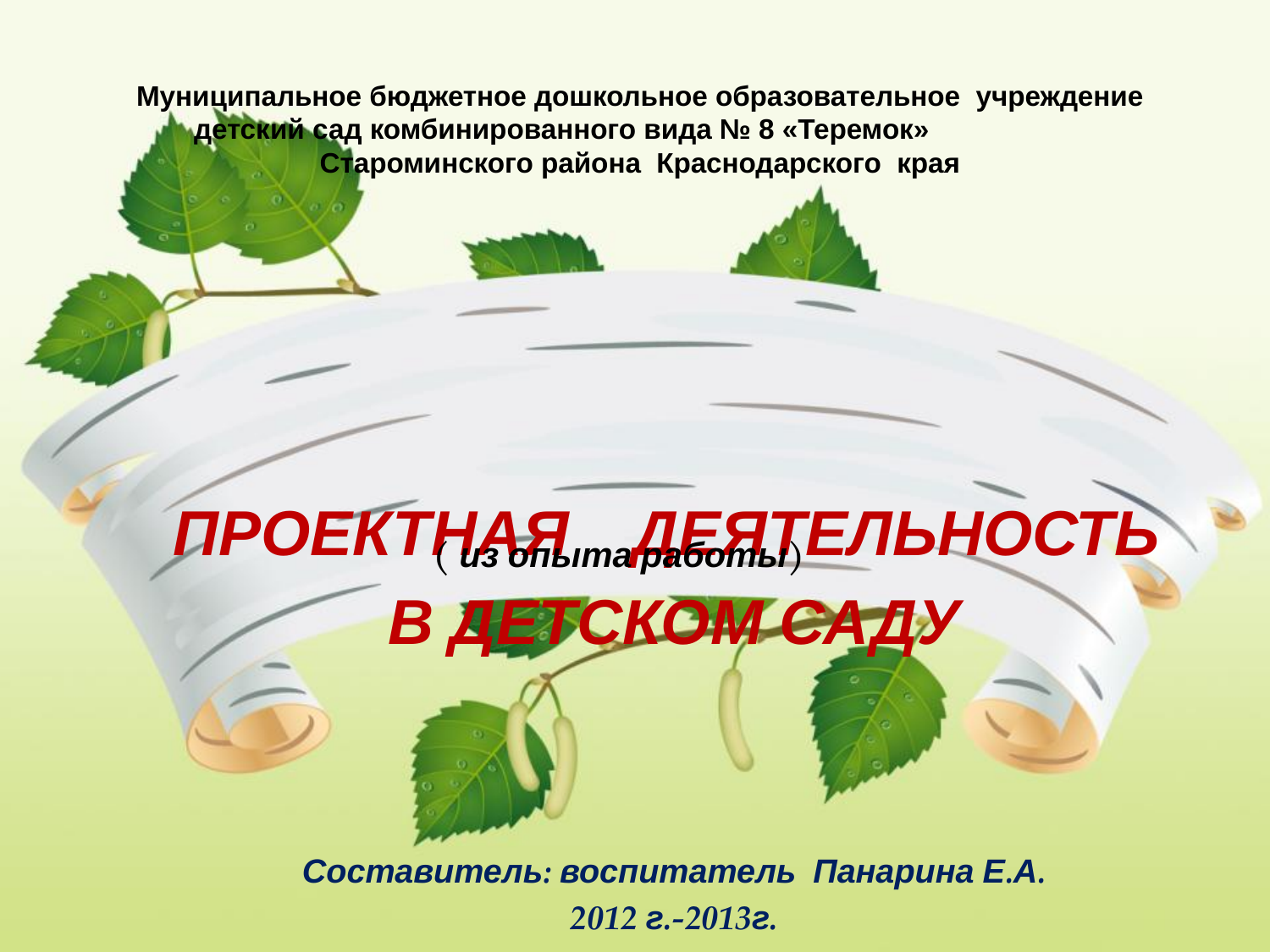

# Муниципальное бюджетное дошкольное образовательное  учреждение детский сад комбинированного вида № 8 «Теремок»                      Староминского района  Краснодарского  края
ПРОЕКТНАЯ    ДЕЯТЕЛЬНОСТЬ
В ДЕТСКОМ САДУ
( из опыта работы)
Составитель: воспитатель  Панарина Е.А.
2012 г.-2013г.